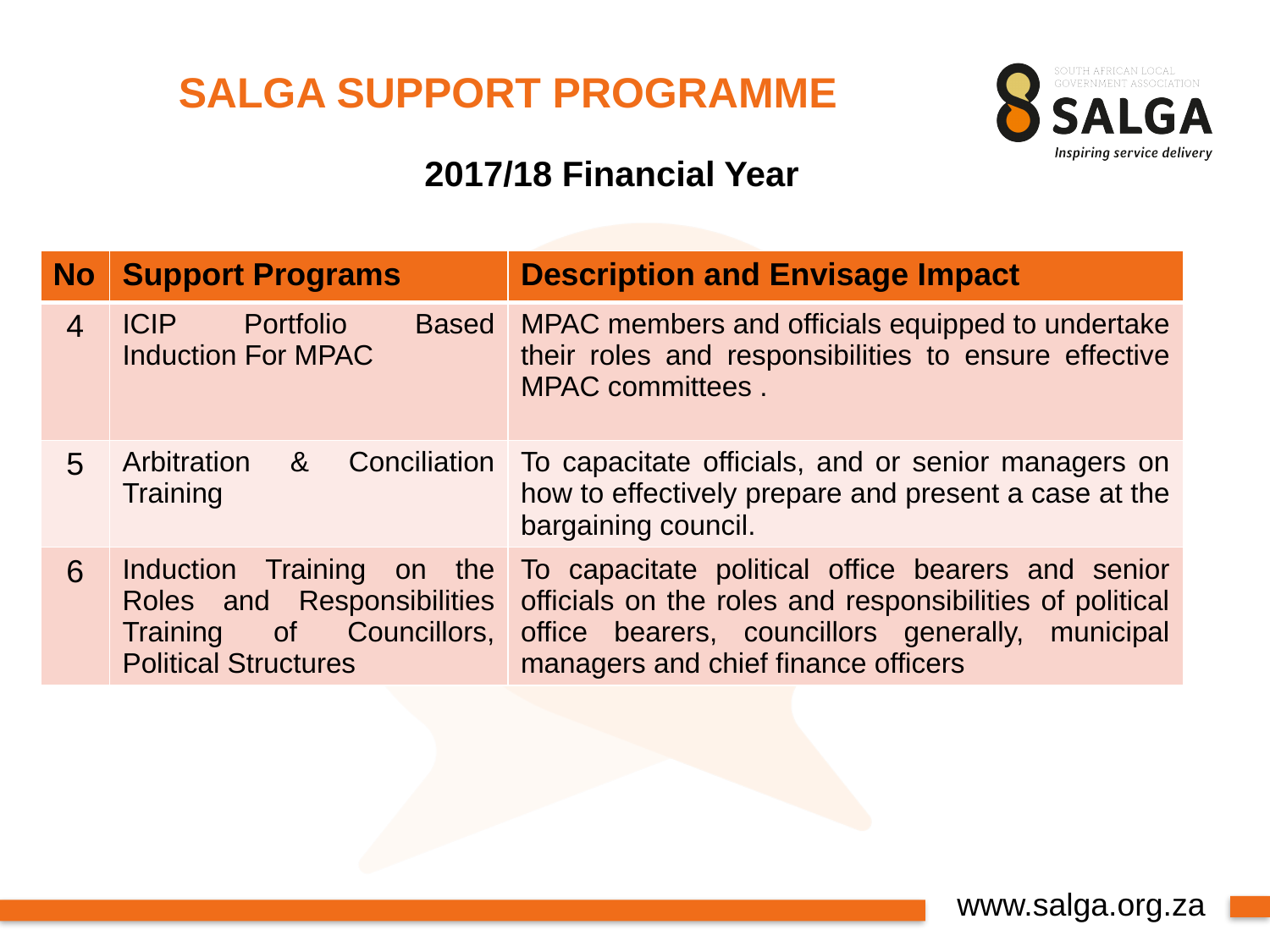

# SALGA SUPPORT PROGRAMME
2017/18 Financial Year

| No | Support Programs | Description and Envisage Impact |
| --- | --- | --- |
| 4 | ICIP Portfolio Based Induction For MPAC | MPAC members and officials equipped to undertake their roles and responsibilities to ensure effective MPAC committees . |
| 5 | Arbitration & Conciliation Training | To capacitate officials, and or senior managers on how to effectively prepare and present a case at the bargaining council. |
| 6 | Induction Training on the Roles and Responsibilities Training of Councillors, Political Structures | To capacitate political office bearers and senior officials on the roles and responsibilities of political office bearers, councillors generally, municipal managers and chief finance officers |